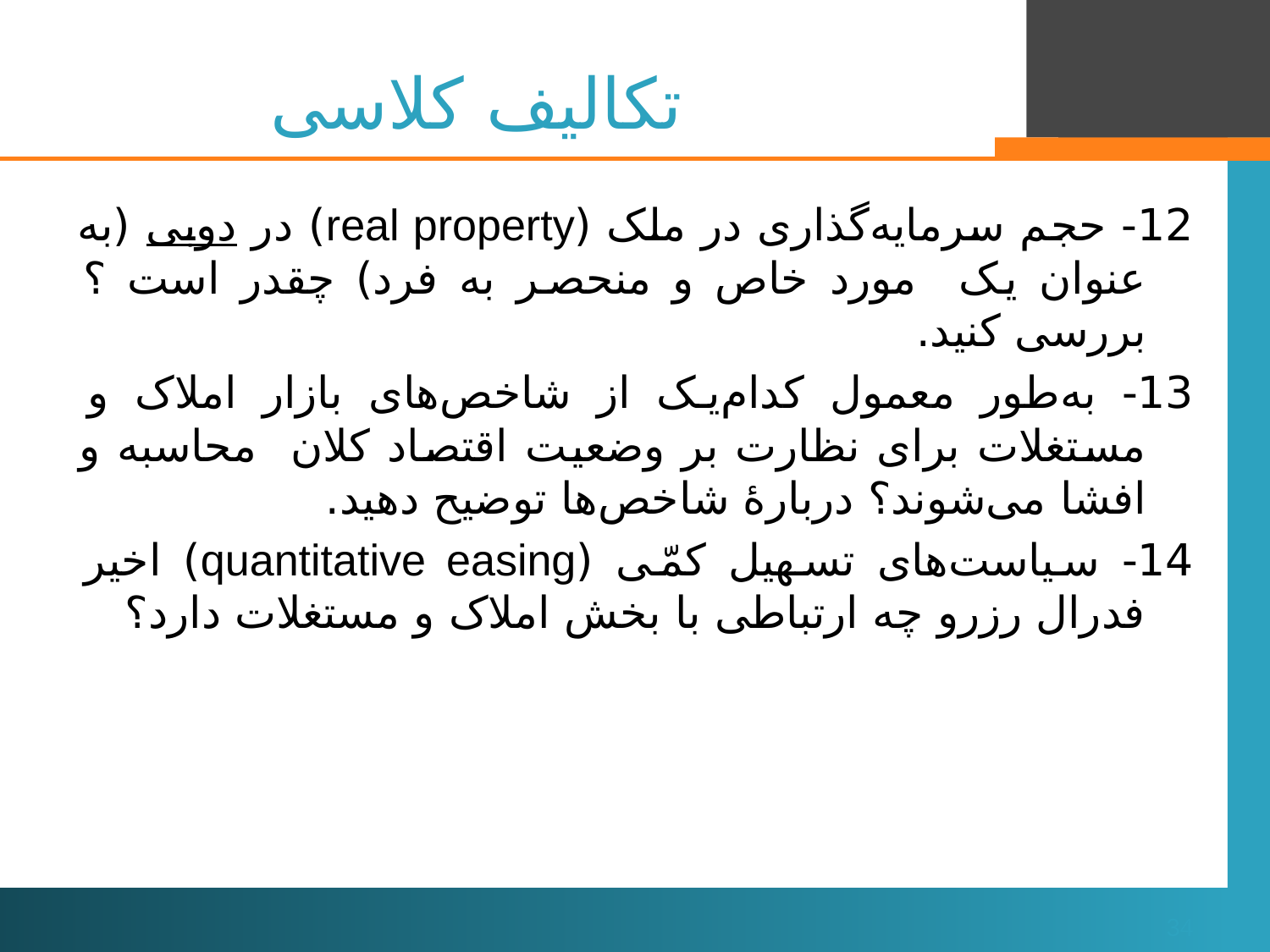

# تکالیف کلاسی
12- حجم سرمایه‌گذاری در ملک (real property) در دوبی (به عنوان یک  مورد خاص و منحصر به‌ فرد) چقدر است ؟ بررسی کنید.
13- به‌طور معمول کدام‌یک از شاخص‌های بازار املاک و مستغلات برای نظارت بر وضعیت اقتصاد کلان  محاسبه و افشا می‌شوند؟ دربارۀ شاخص‌ها توضیح دهید.
14- سیاست‌های تسهیل کمّی (quantitative easing) اخیر فدرال رزرو چه ارتباطی با بخش املاک و مستغلات دارد؟

34